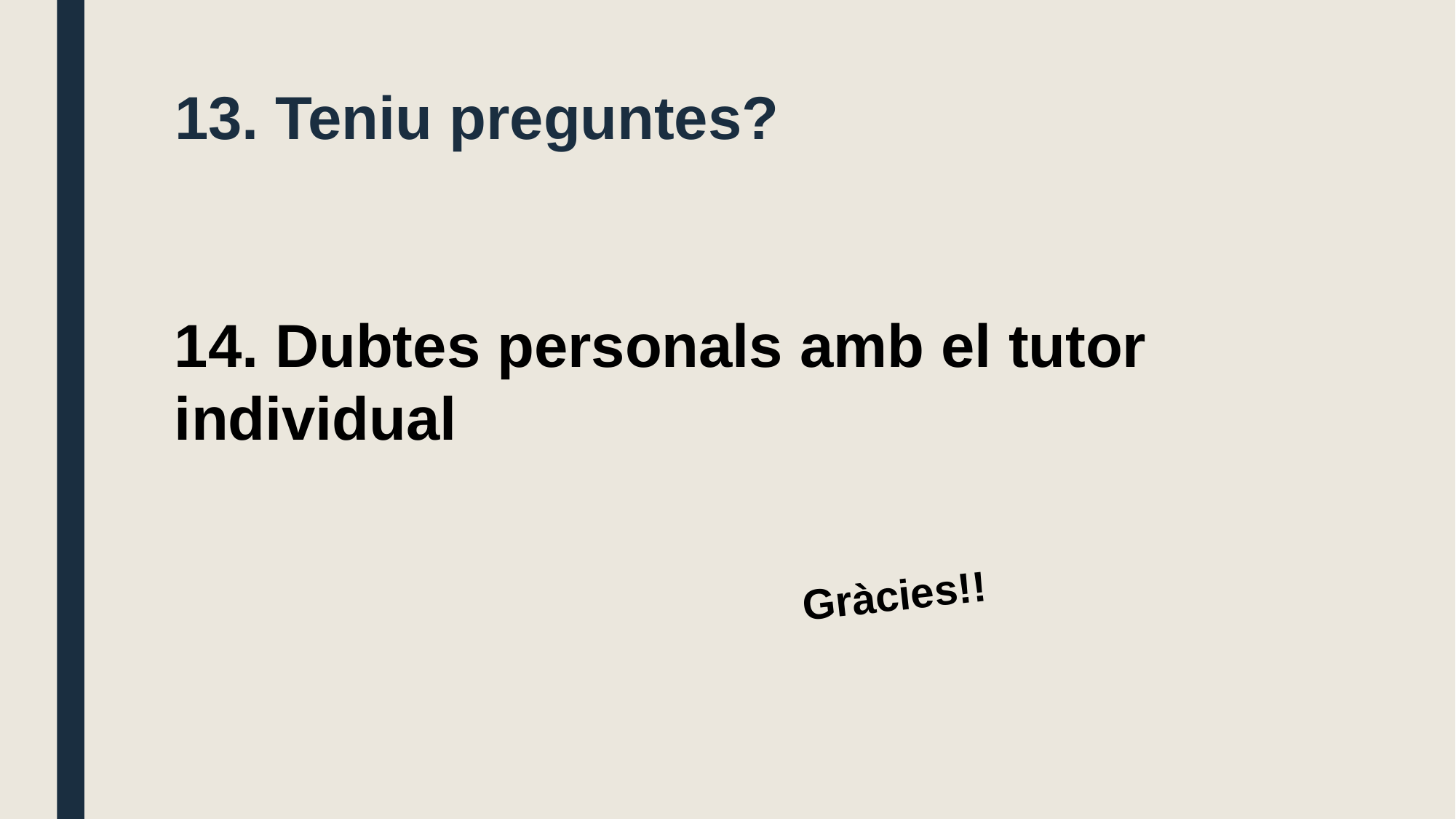

# 13. Teniu preguntes?
14. Dubtes personals amb el tutor individual
Gràcies!!